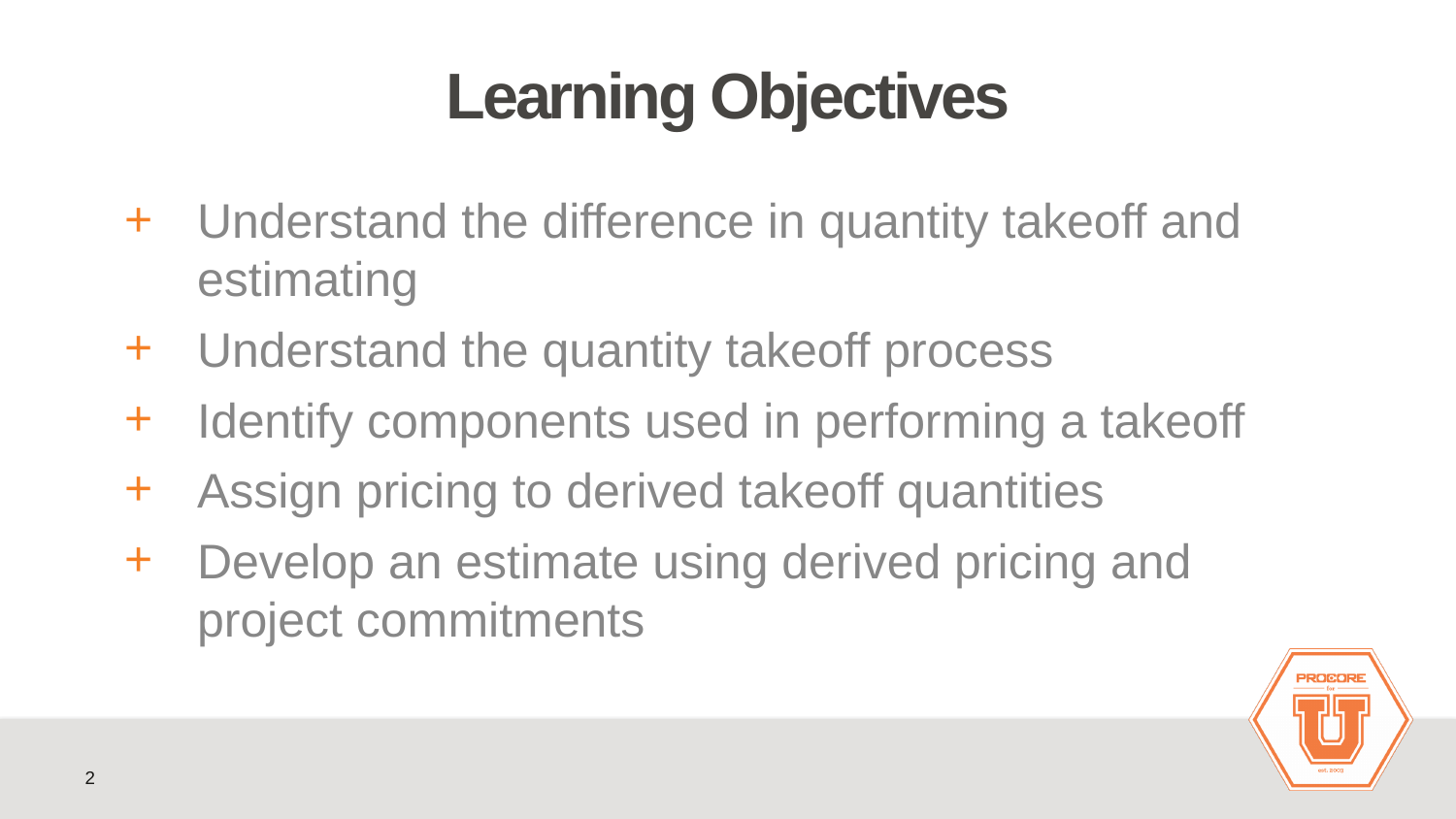

# Learning Objectives
Understand the difference in quantity takeoff and estimating
Understand the quantity takeoff process
Identify components used in performing a takeoff
Assign pricing to derived takeoff quantities
Develop an estimate using derived pricing and project commitments
2